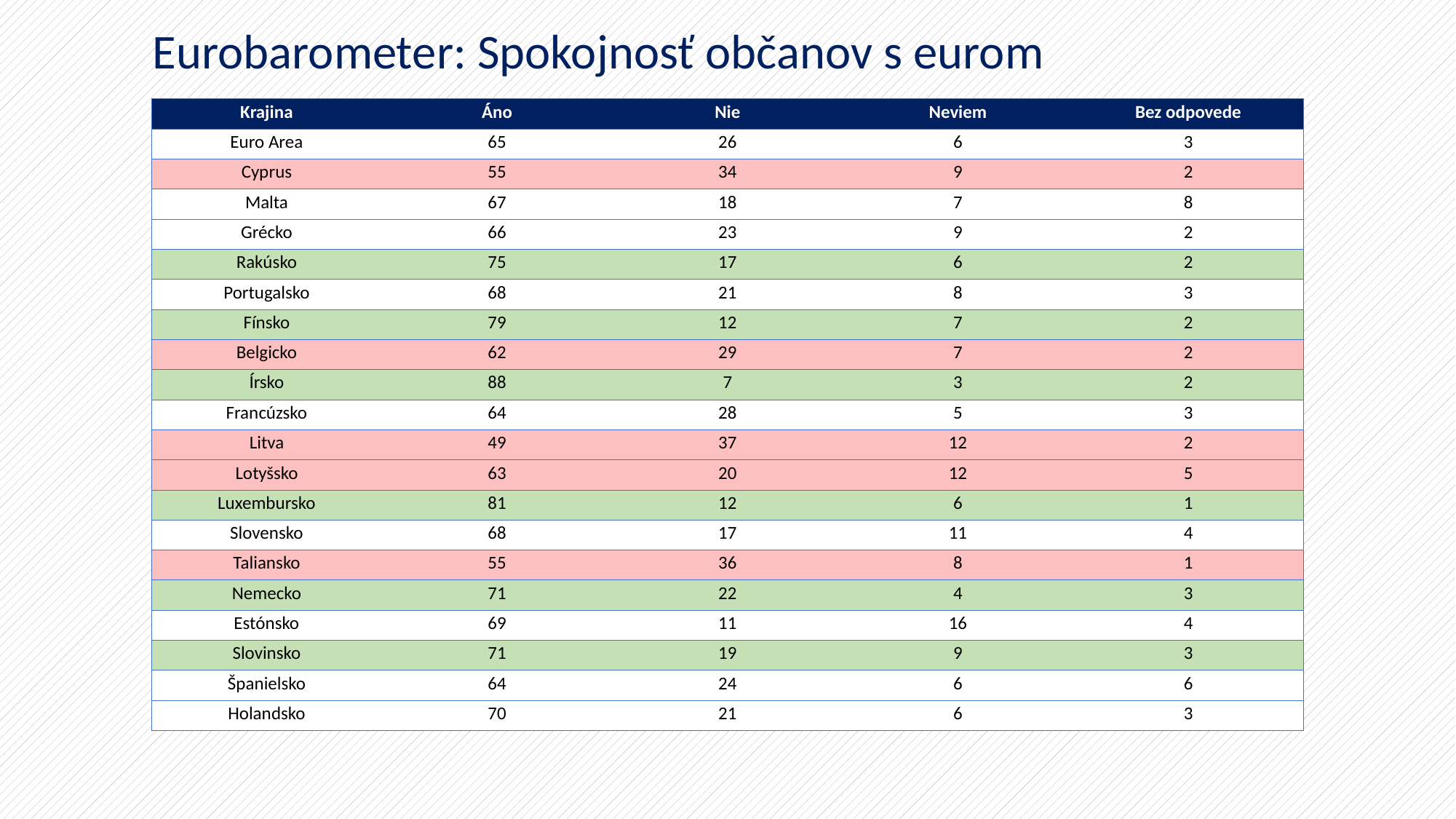

# Eurobarometer: Spokojnosť občanov s eurom
| Krajina | Áno | Nie | Neviem | Bez odpovede |
| --- | --- | --- | --- | --- |
| Euro Area | 65 | 26 | 6 | 3 |
| Cyprus | 55 | 34 | 9 | 2 |
| Malta | 67 | 18 | 7 | 8 |
| Grécko | 66 | 23 | 9 | 2 |
| Rakúsko | 75 | 17 | 6 | 2 |
| Portugalsko | 68 | 21 | 8 | 3 |
| Fínsko | 79 | 12 | 7 | 2 |
| Belgicko | 62 | 29 | 7 | 2 |
| Írsko | 88 | 7 | 3 | 2 |
| Francúzsko | 64 | 28 | 5 | 3 |
| Litva | 49 | 37 | 12 | 2 |
| Lotyšsko | 63 | 20 | 12 | 5 |
| Luxembursko | 81 | 12 | 6 | 1 |
| Slovensko | 68 | 17 | 11 | 4 |
| Taliansko | 55 | 36 | 8 | 1 |
| Nemecko | 71 | 22 | 4 | 3 |
| Estónsko | 69 | 11 | 16 | 4 |
| Slovinsko | 71 | 19 | 9 | 3 |
| Španielsko | 64 | 24 | 6 | 6 |
| Holandsko | 70 | 21 | 6 | 3 |